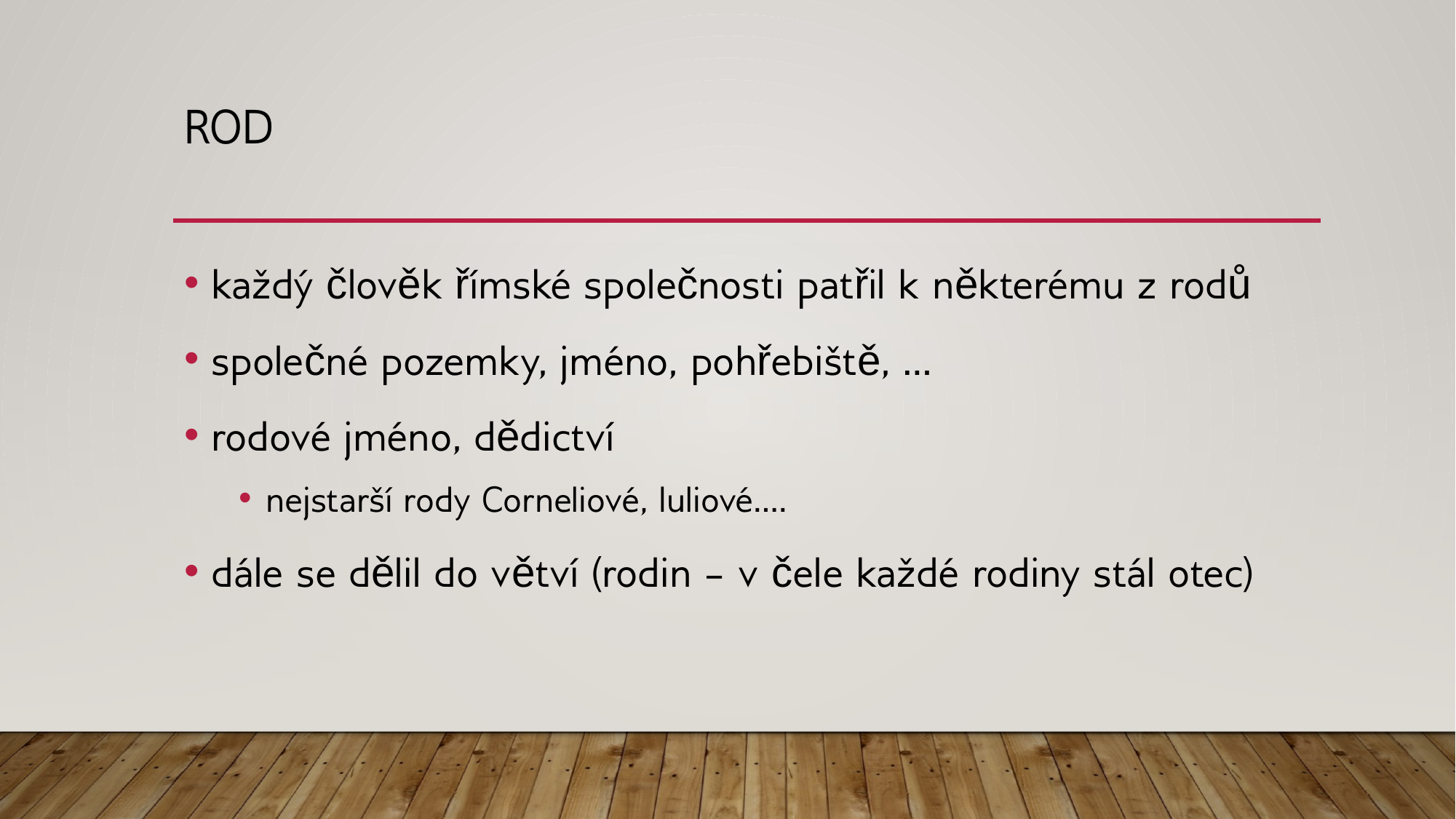

# rod
každý člověk římské společnosti patřil k některému z rodů
společné pozemky, jméno, pohřebiště, …
rodové jméno, dědictví
nejstarší rody Corneliové, Iuliové….
dále se dělil do větví (rodin – v čele každé rodiny stál otec)